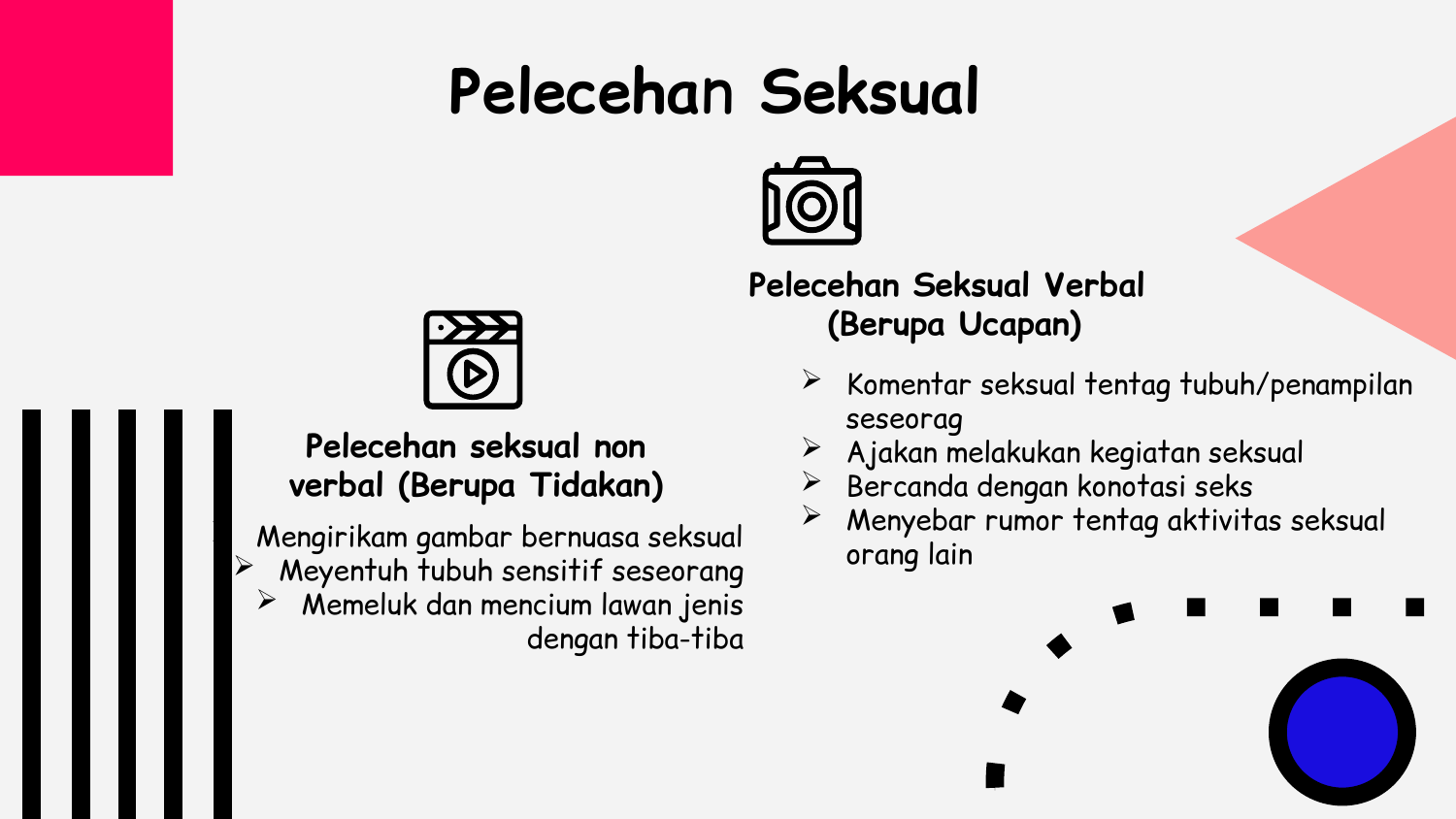

Pelecehan Seksual

Pelecehan Seksual Verbal
(Berupa Ucapan)

Komentar seksual tentag tubuh/penampilan seseorag
Ajakan melakukan kegiatan seksual
Bercanda dengan konotasi seks
Menyebar rumor tentag aktivitas seksual orang lain
# Pelecehan seksual non verbal (Berupa Tidakan)
Mengirikam gambar bernuasa seksual
Meyentuh tubuh sensitif seseorang
Memeluk dan mencium lawan jenis dengan tiba-tiba